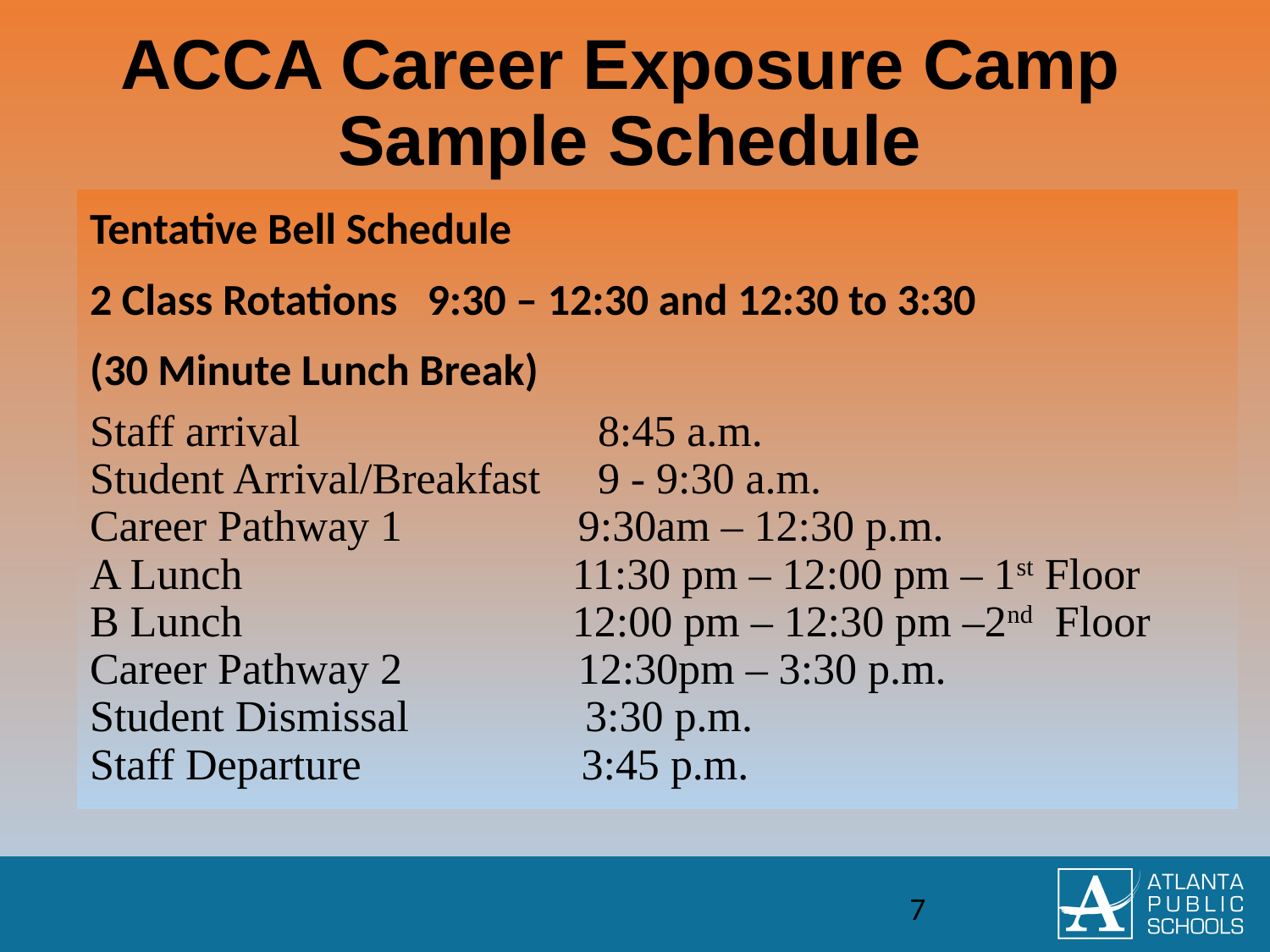

# ACCA Career Exposure Camp Sample Schedule
Tentative Bell Schedule
2 Class Rotations   9:30 – 12:30 and 12:30 to 3:30
(30 Minute Lunch Break)
Staff arrival            	8:45 a.m.
Student Arrival/Breakfast	9 - 9:30 a.m.
Career Pathway 1                9:30am – 12:30 p.m.
A Lunch                              11:30 pm – 12:00 pm – 1st Floor
B Lunch                              12:00 pm – 12:30 pm –2nd  Floor
Career Pathway 2                12:30pm – 3:30 p.m.
Student Dismissal        3:30 p.m.
Staff Departure           3:45 p.m.

7